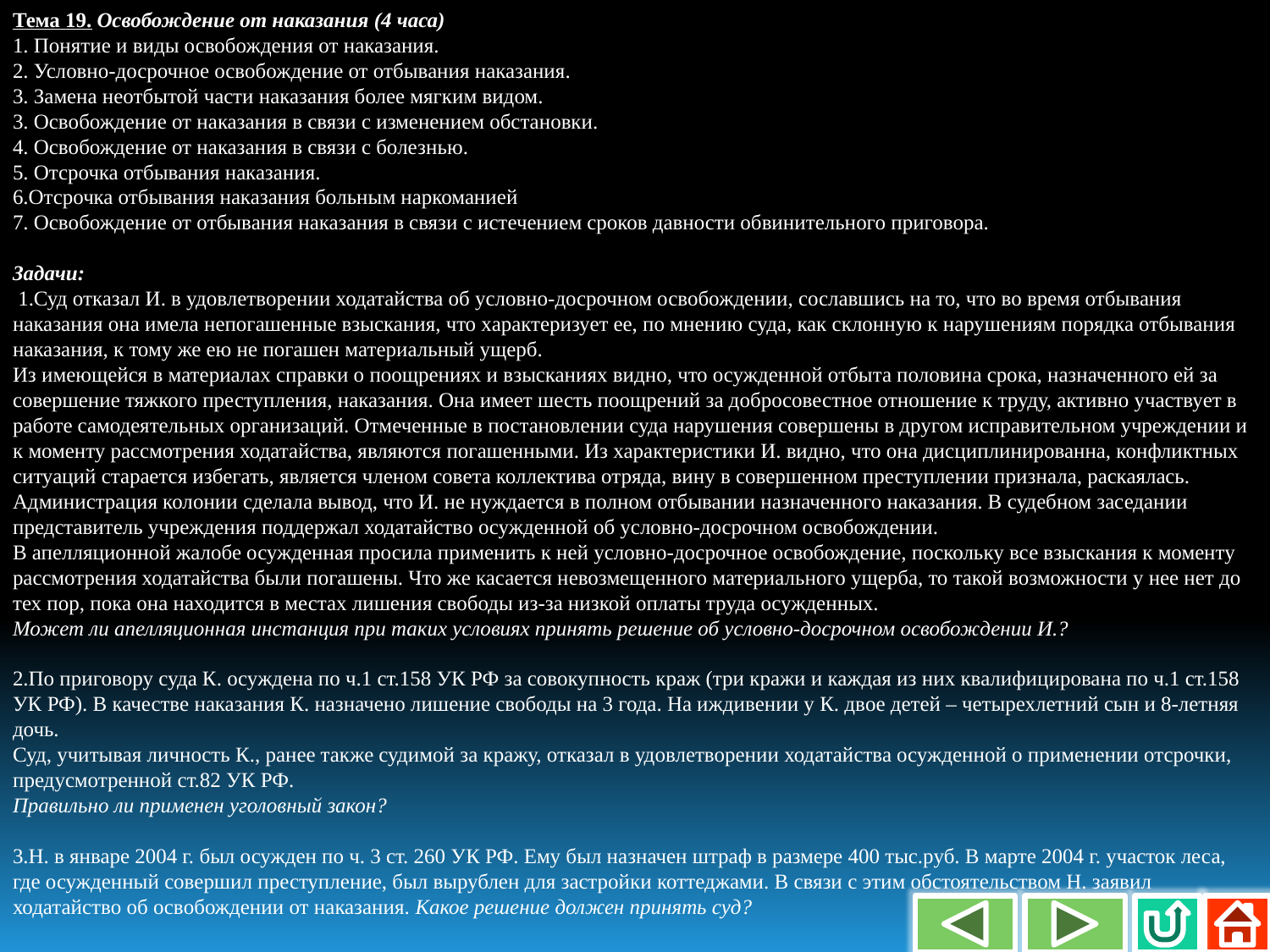

Тема 19. Освобождение от наказания (4 часа)
1. Понятие и виды освобождения от наказания.
2. Условно-досрочное освобождение от отбывания наказания.
3. Замена неотбытой части наказания более мягким видом.
3. Освобождение от наказания в связи с изменением обстановки.
4. Освобождение от наказания в связи с болезнью.
5. Отсрочка отбывания наказания.
6.Отсрочка отбывания наказания больным наркоманией
7. Освобождение от отбывания наказания в связи с истечением сроков давности обвинительного приговора.

Задачи:
 1.Суд отказал И. в удовлетворении ходатайства об условно-досрочном освобождении, сославшись на то, что во время отбывания наказания она имела непогашенные взыскания, что характеризует ее, по мнению суда, как склонную к нарушениям порядка отбывания наказания, к тому же ею не погашен материальный ущерб.
Из имеющейся в материалах справки о поощрениях и взысканиях видно, что осужденной отбыта половина срока, назначенного ей за совершение тяжкого преступления, наказания. Она имеет шесть поощрений за добросовестное отношение к труду, активно участвует в работе самодеятельных организаций. Отмеченные в постановлении суда нарушения совершены в другом исправительном учреждении и к моменту рассмотрения ходатайства, являются погашенными. Из характеристики И. видно, что она дисциплинированна, конфликтных ситуаций старается избегать, является членом совета коллектива отряда, вину в совершенном преступлении признала, раскаялась. Администрация колонии сделала вывод, что И. не нуждается в полном отбывании назначенного наказания. В судебном заседании представитель учреждения поддержал ходатайство осужденной об условно-досрочном освобождении.
В апелляционной жалобе осужденная просила применить к ней условно-досрочное освобождение, поскольку все взыскания к моменту рассмотрения ходатайства были погашены. Что же касается невозмещенного материального ущерба, то такой возможности у нее нет до тех пор, пока она находится в местах лишения свободы из-за низкой оплаты труда осужденных.
Может ли апелляционная инстанция при таких условиях принять решение об условно-досрочном освобождении И.?

2.По приговору суда К. осуждена по ч.1 ст.158 УК РФ за совокупность краж (три кражи и каждая из них квалифицирована по ч.1 ст.158 УК РФ). В качестве наказания К. назначено лишение свободы на 3 года. На иждивении у К. двое детей – четырехлетний сын и 8-летняя дочь.
Суд, учитывая личность К., ранее также судимой за кражу, отказал в удовлетворении ходатайства осужденной о применении отсрочки, предусмотренной ст.82 УК РФ.
Правильно ли применен уголовный закон?

3.Н. в январе 2004 г. был осужден по ч. 3 ст. 260 УК РФ. Ему был назначен штраф в размере 400 тыс.руб. В марте 2004 г. участок леса, где осужденный совершил преступление, был вырублен для застройки коттеджами. В связи с этим обстоятельством Н. заявил ходатайство об освобождении от наказания. Какое решение должен принять суд?